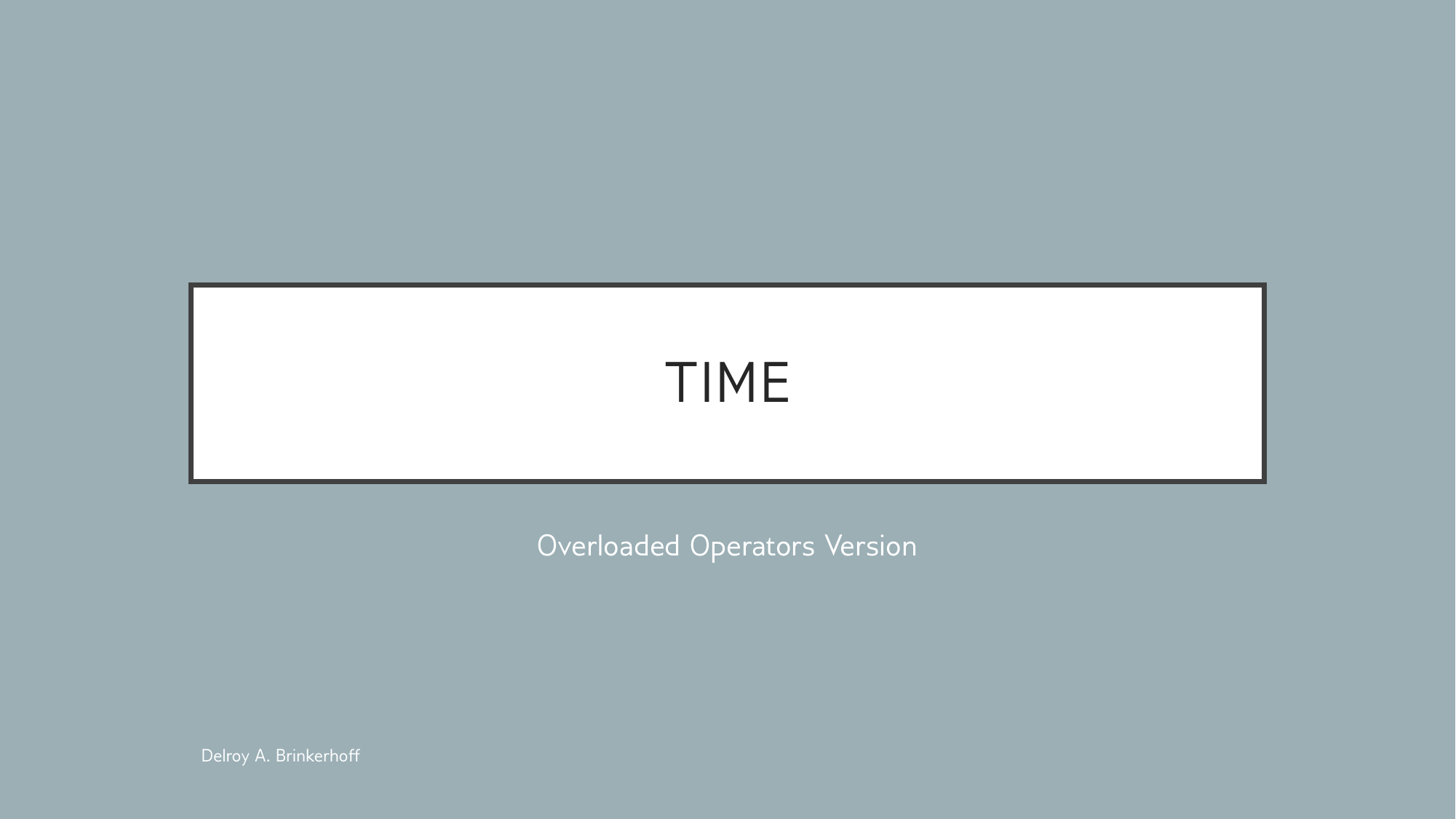

# Time
Overloaded Operators Version
Delroy A. Brinkerhoff